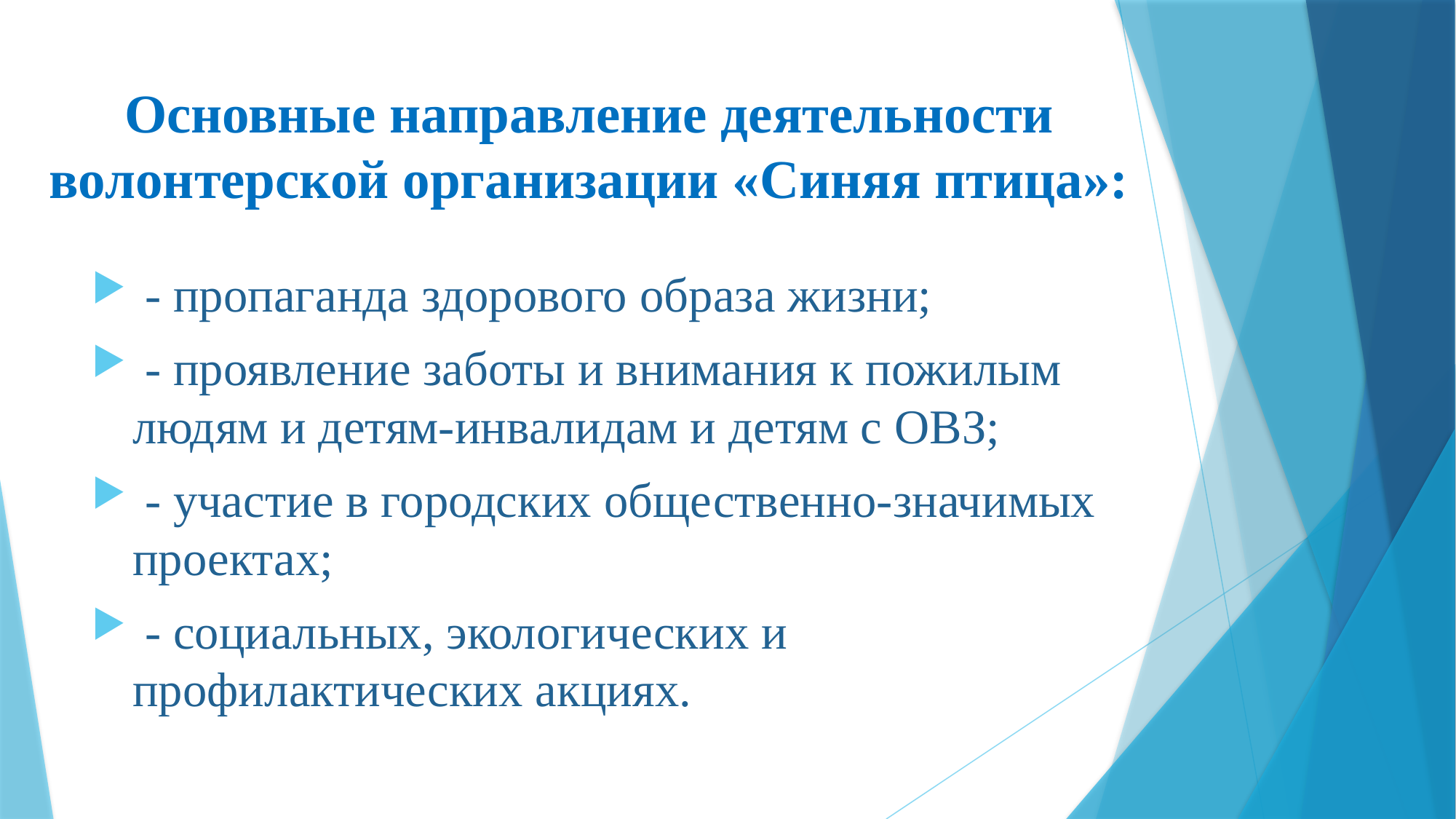

# Основные направление деятельности волонтерской организации «Синяя птица»:
 - пропаганда здорового образа жизни;
 - проявление заботы и внимания к пожилым людям и детям-инвалидам и детям с ОВЗ;
 - участие в городских общественно-значимых  проектах;
 - социальных, экологических и профилактических акциях.